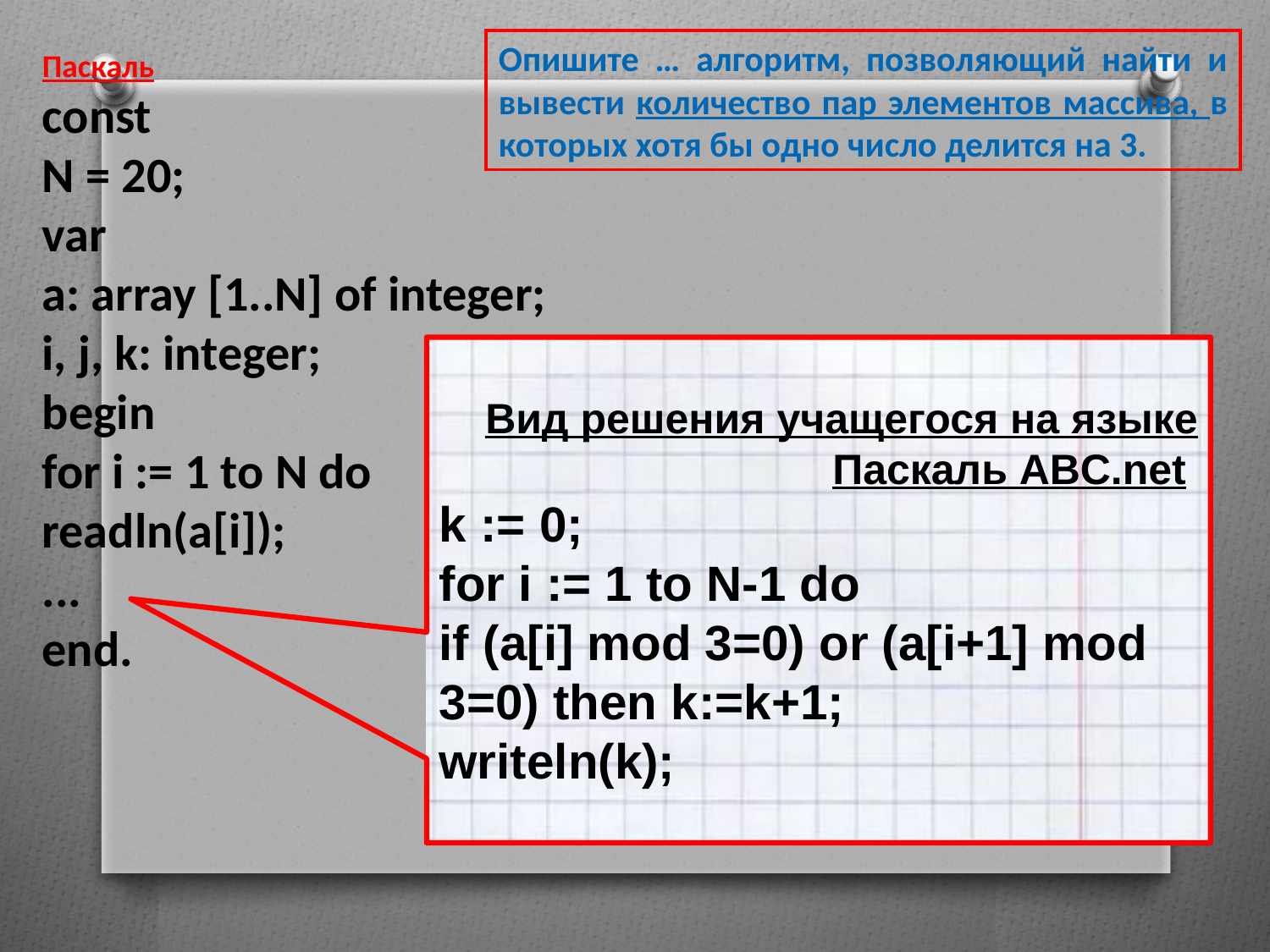

Опишите … алгоритм, позволяющий найти и вывести количество пар элементов массива, в которых хотя бы одно число делится на 3.
Паскаль
const
N = 20;
var
a: array [1..N] of integer;
i, j, k: integer;
begin
for i := 1 to N do
readln(a[i]);
...
end.

Вид решения учащегося на языке Паскаль ABC.net
k := 0;
for i := 1 to N-1 do
if (a[i] mod 3=0) or (a[i+1] mod 3=0) then k:=k+1;
writeln(k);

14